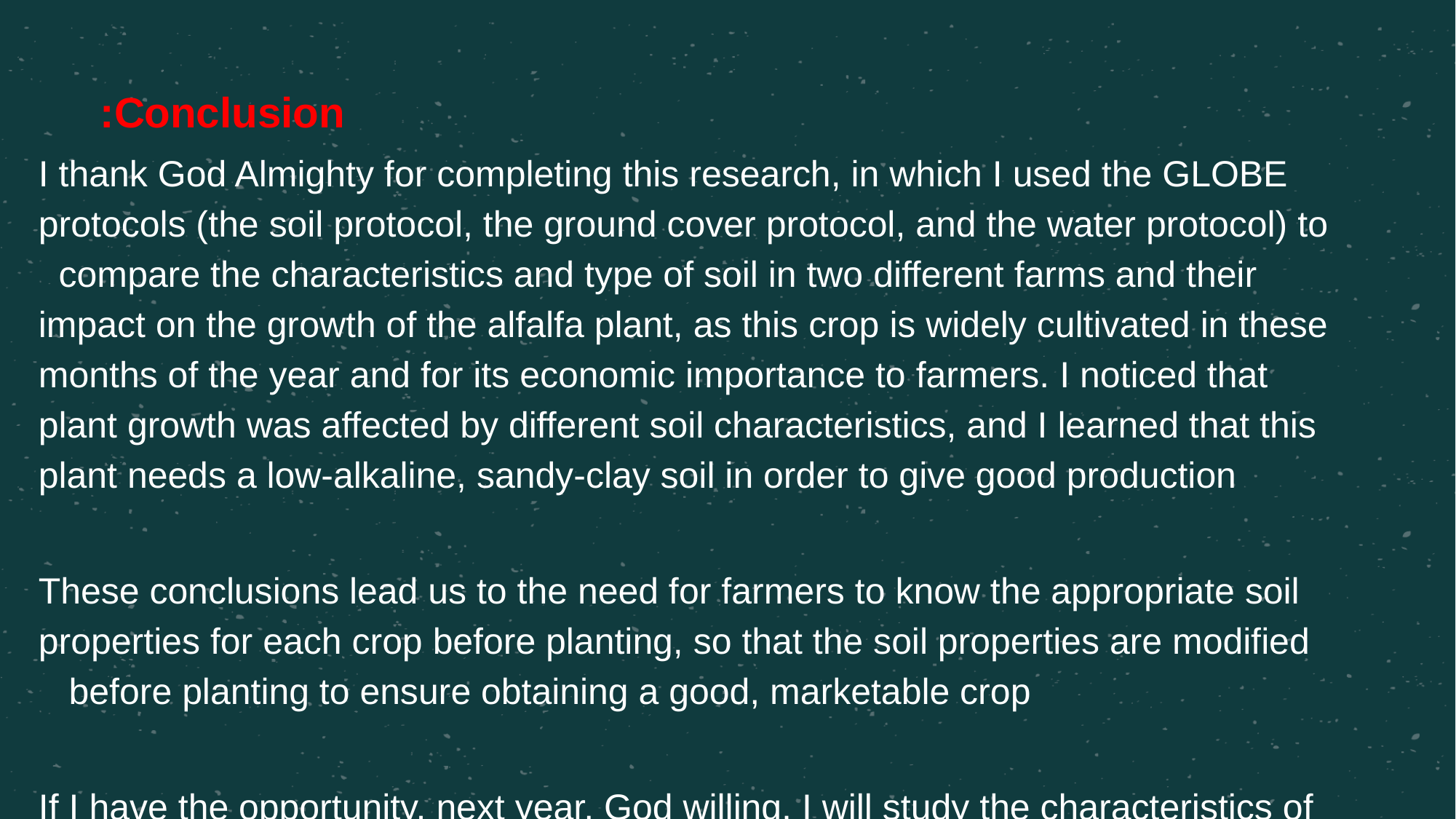

Conclusion:
I thank God Almighty for completing this research, in which I used the GLOBE      protocols (the soil protocol, the ground cover protocol, and the water protocol) to     compare the characteristics and type of soil in two different farms and their impact on the growth of the alfalfa plant, as this crop is widely cultivated in these months of the year and for its economic importance to farmers. I noticed that plant growth was affected by different soil characteristics, and I learned that this plant needs a low-alkaline, sandy-clay soil in order to give good production
These conclusions lead us to the need for farmers to know the appropriate soil properties for each crop before planting, so that the soil properties are modified        before planting to ensure obtaining a good, marketable crop
If I have the opportunity, next year, God willing, I will study the characteristics of the water source and its effect on the characteristics of the soil
.